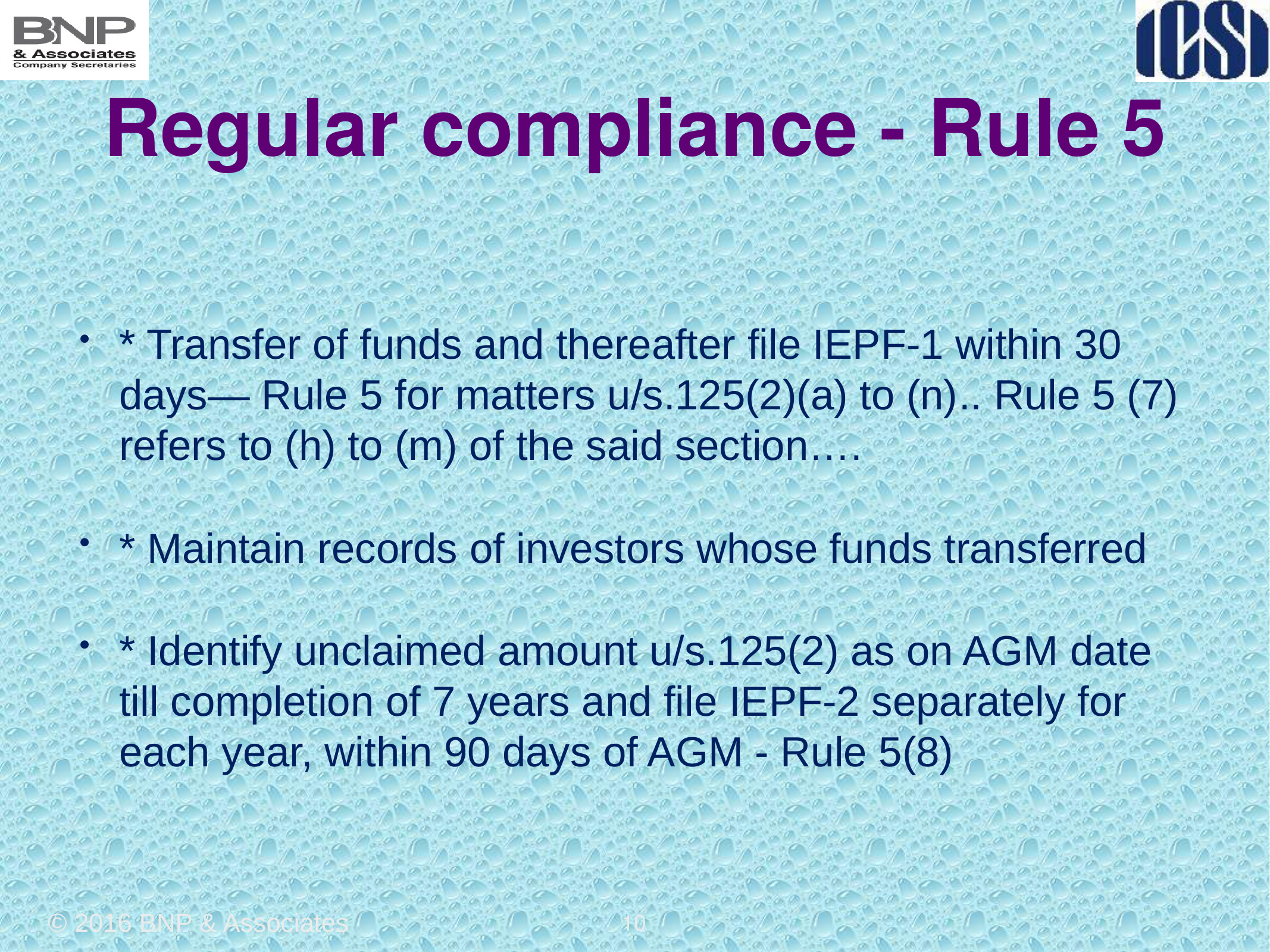

# Regular compliance - Rule 5
* Transfer of funds and thereafter file IEPF-1 within 30 days— Rule 5 for matters u/s.125(2)(a) to (n).. Rule 5 (7) refers to (h) to (m) of the said section….
* Maintain records of investors whose funds transferred
* Identify unclaimed amount u/s.125(2) as on AGM date till completion of 7 years and file IEPF-2 separately for each year, within 90 days of AGM - Rule 5(8)
10